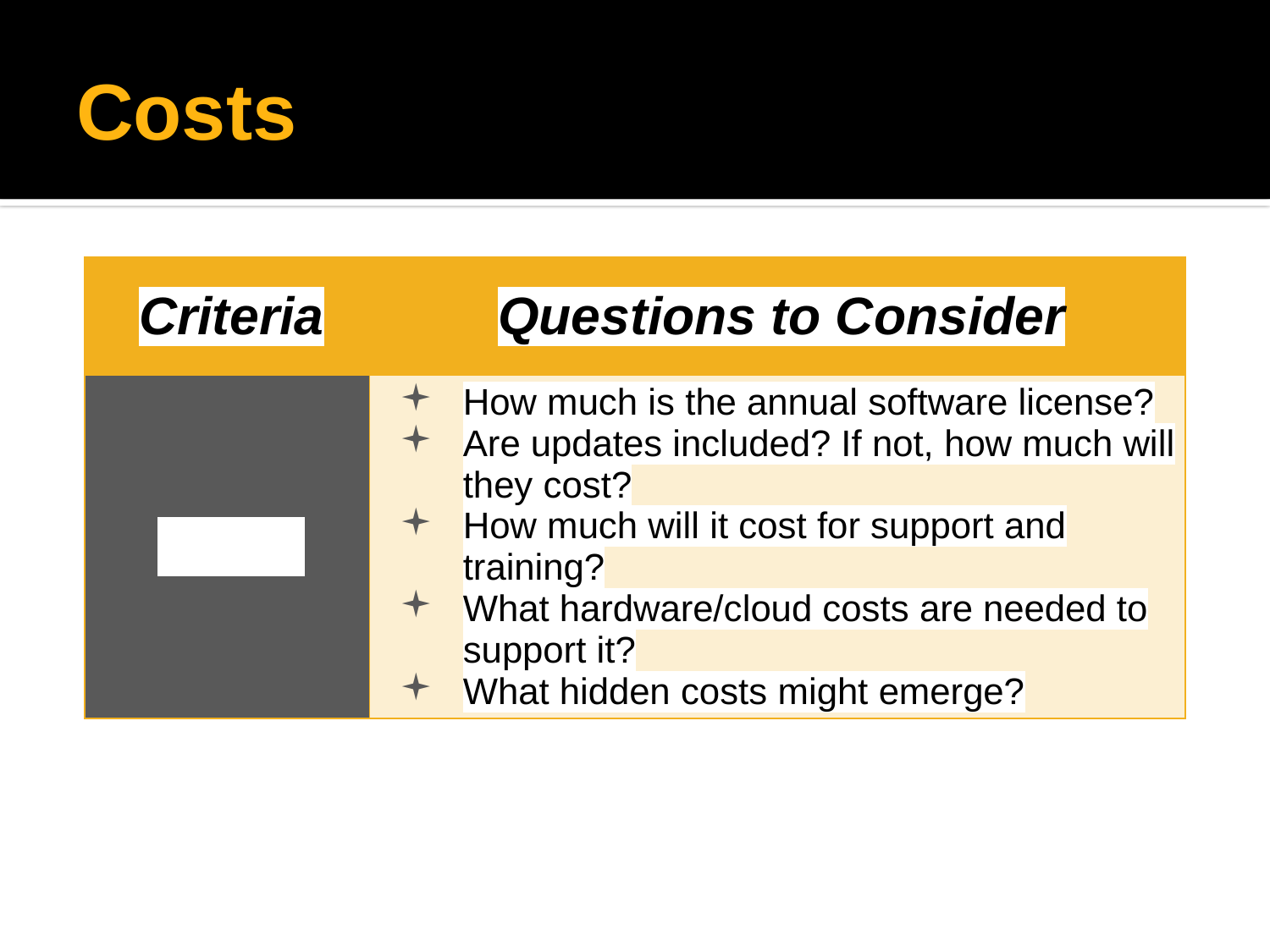

# Costs
| Criteria | Questions to Consider |
| --- | --- |
| Costs | How much is the annual software license? Are updates included? If not, how much will they cost? How much will it cost for support and training? What hardware/cloud costs are needed to support it? What hidden costs might emerge? |